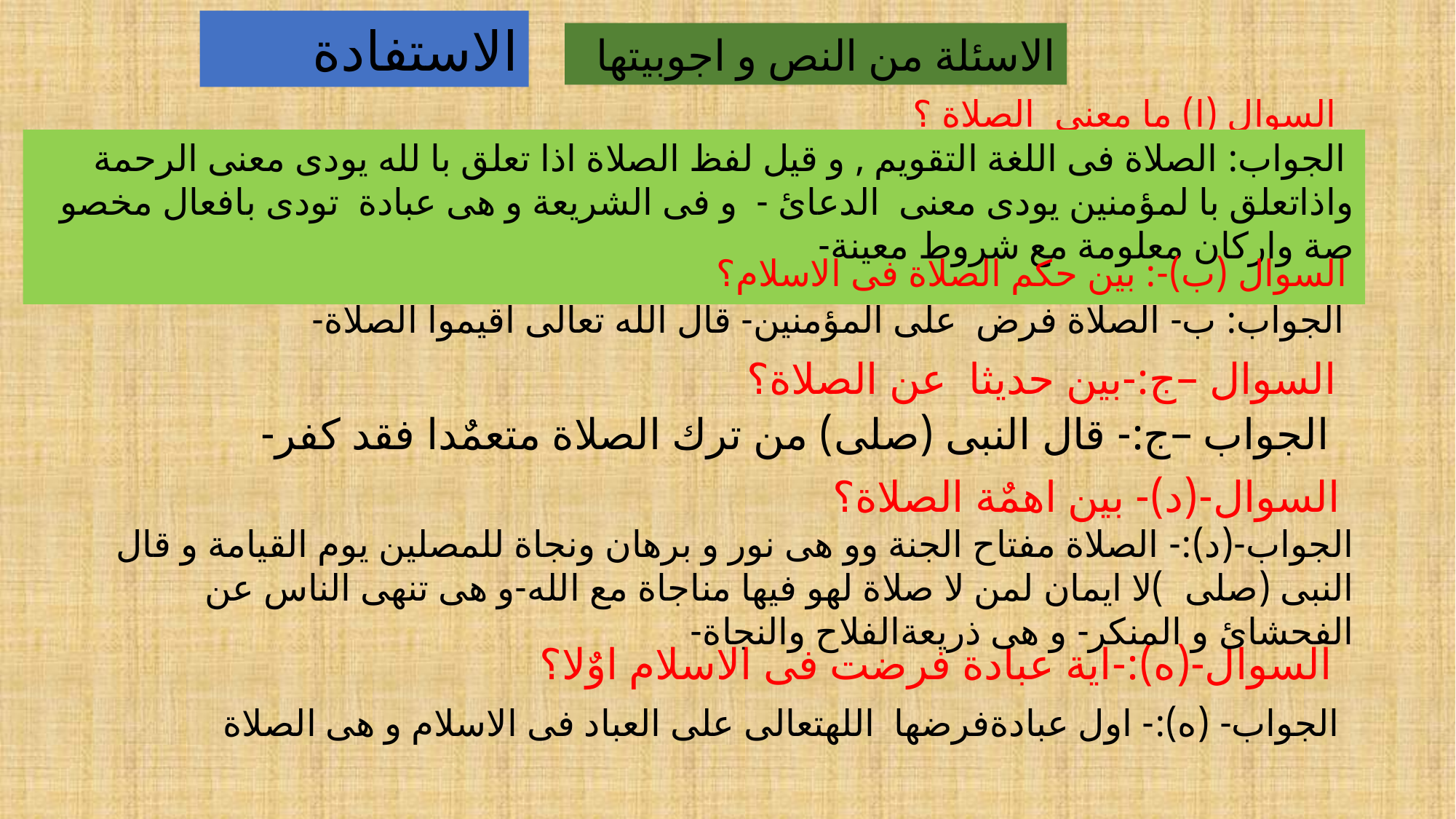

الاستفادة
الاسئلة من النص و اجوبيتها
 السوال (ا) ما معنى  الصلاة ؟
 الجواب: الصلاة فى اللغة التقويم , و قيل لفظ الصلاة اذا تعلق با لله يودى معنى الرحمة واذاتعلق با لمؤمنين يودى معنى  الدعائ -  و فى الشريعة و هى عبادة  تودى بافعال مخصو صة واركان معلومة مع شروط معينة-

 السوال (ب)-: بين حكم الصلاة فى الاسلام؟
 الجواب: ب- الصلاة فرض  على المؤمنين- قال الله تعالى اقيموا الصلاة-
 السوال –ج:-بين حديثا  عن الصلاة؟
  الجواب –ج:- قال النبى (صلى) من ترك الصلاة متعمٌدا فقد كفر-
  السوال-(د)- بين اهمٌة الصلاة؟
الجواب-(د):- الصلاة مفتاح الجنة وو هى نور و برهان ونجاة للمصلين يوم القيامة و قال النبى (صلى)  لا ايمان لمن لا صلاة لهو فيها مناجاة مع الله-و هى تنهى الناس عن الفحشائ و المنكر- و هى ذريعةالفلاح والنجاة-
 السوال-(ه):-اية عبادة فرضت فى الاسلام اوٌلا؟
  الجواب- (ه):- اول عبادةفرضها  اللهتعالى على العباد فى الاسلام و هى الصلاة